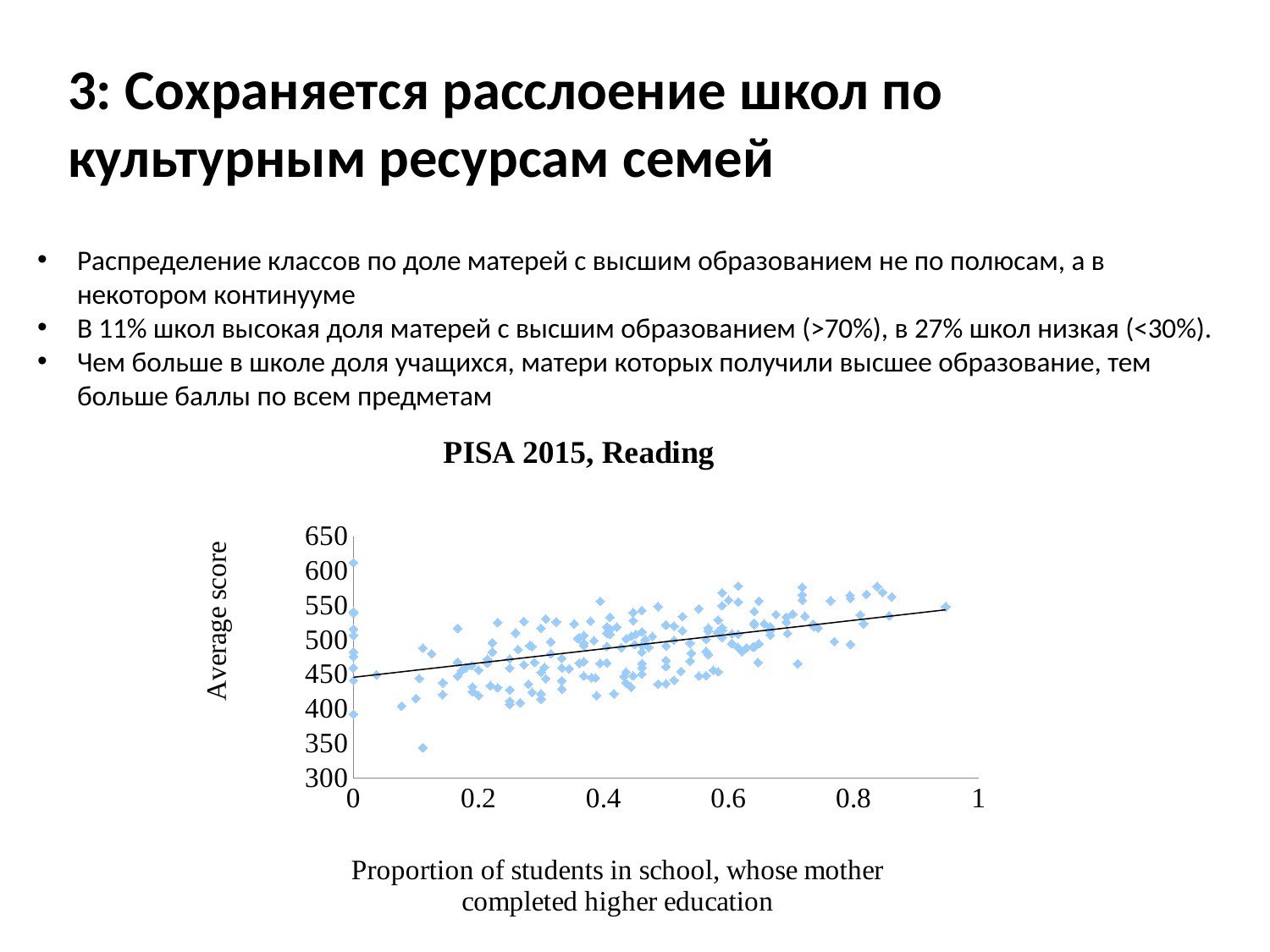

# 3: Сохраняется расслоение школ по культурным ресурсам семей
Распределение классов по доле матерей с высшим образованием не по полюсам, а в некотором континууме
В 11% школ высокая доля матерей с высшим образованием (>70%), в 27% школ низкая (<30%).
Чем больше в школе доля учащихся, матери которых получили высшее образование, тем больше баллы по всем предметам

### Chart: PISA 2015, Reading

| Category |  |
|---|---|